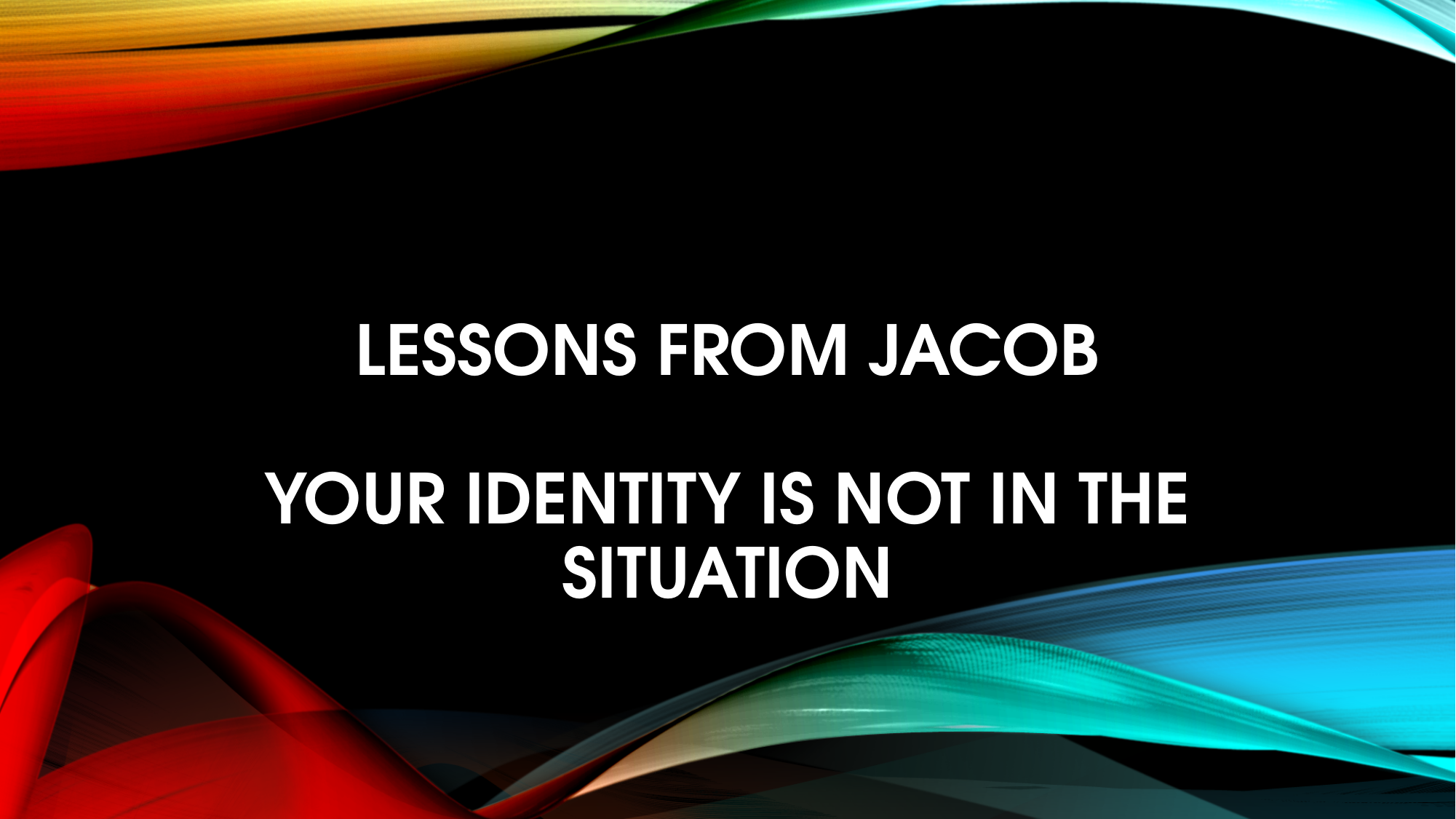

# Lessons from Jacob Your identity is not in the situation